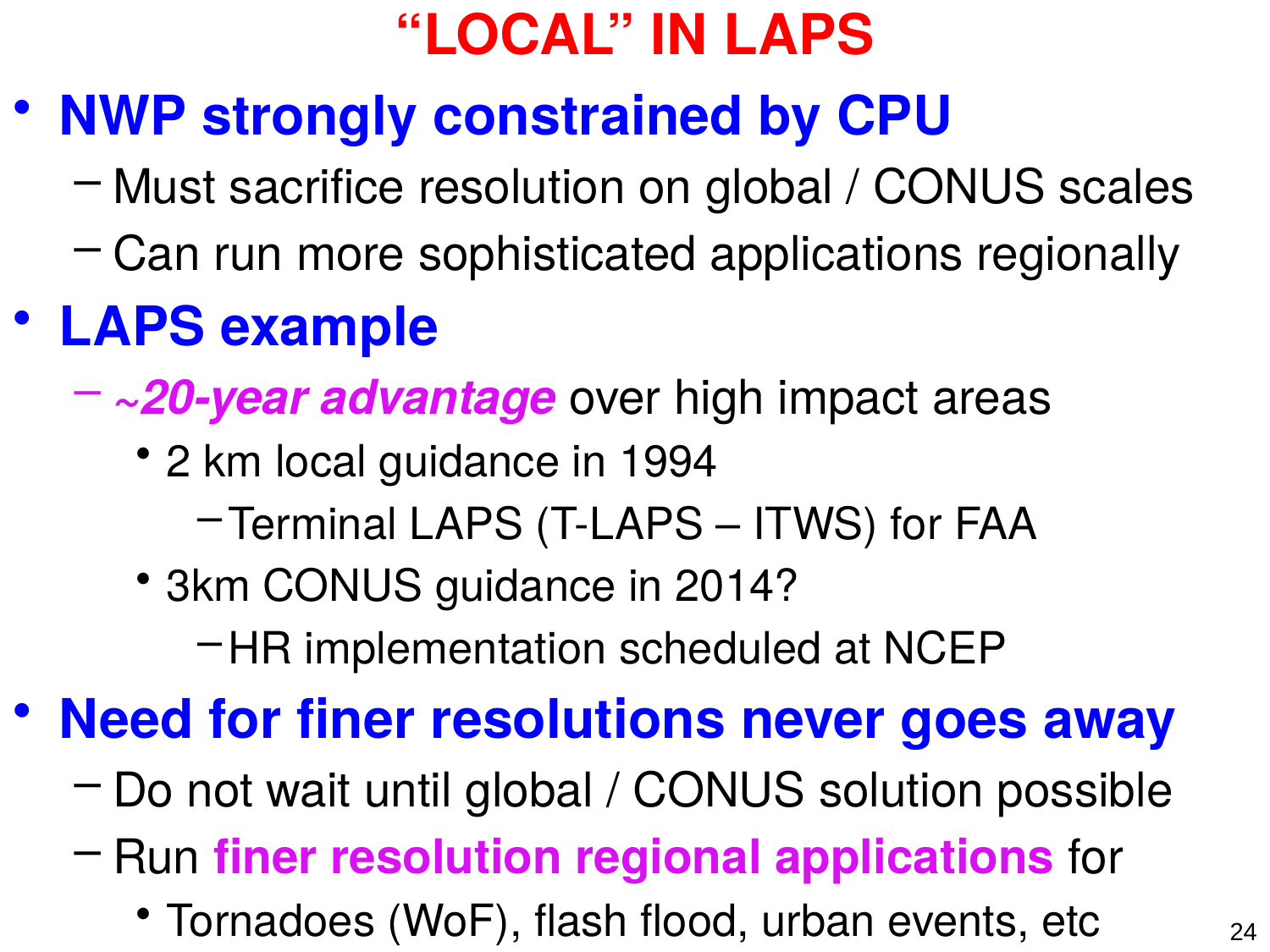

# “LOCAL” IN LAPS
NWP strongly constrained by CPU
Must sacrifice resolution on global / CONUS scales
Can run more sophisticated applications regionally
LAPS example
~20-year advantage over high impact areas
2 km local guidance in 1994
Terminal LAPS (T-LAPS – ITWS) for FAA
3km CONUS guidance in 2014?
HR implementation scheduled at NCEP
Need for finer resolutions never goes away
Do not wait until global / CONUS solution possible
Run finer resolution regional applications for
Tornadoes (WoF), flash flood, urban events, etc
24